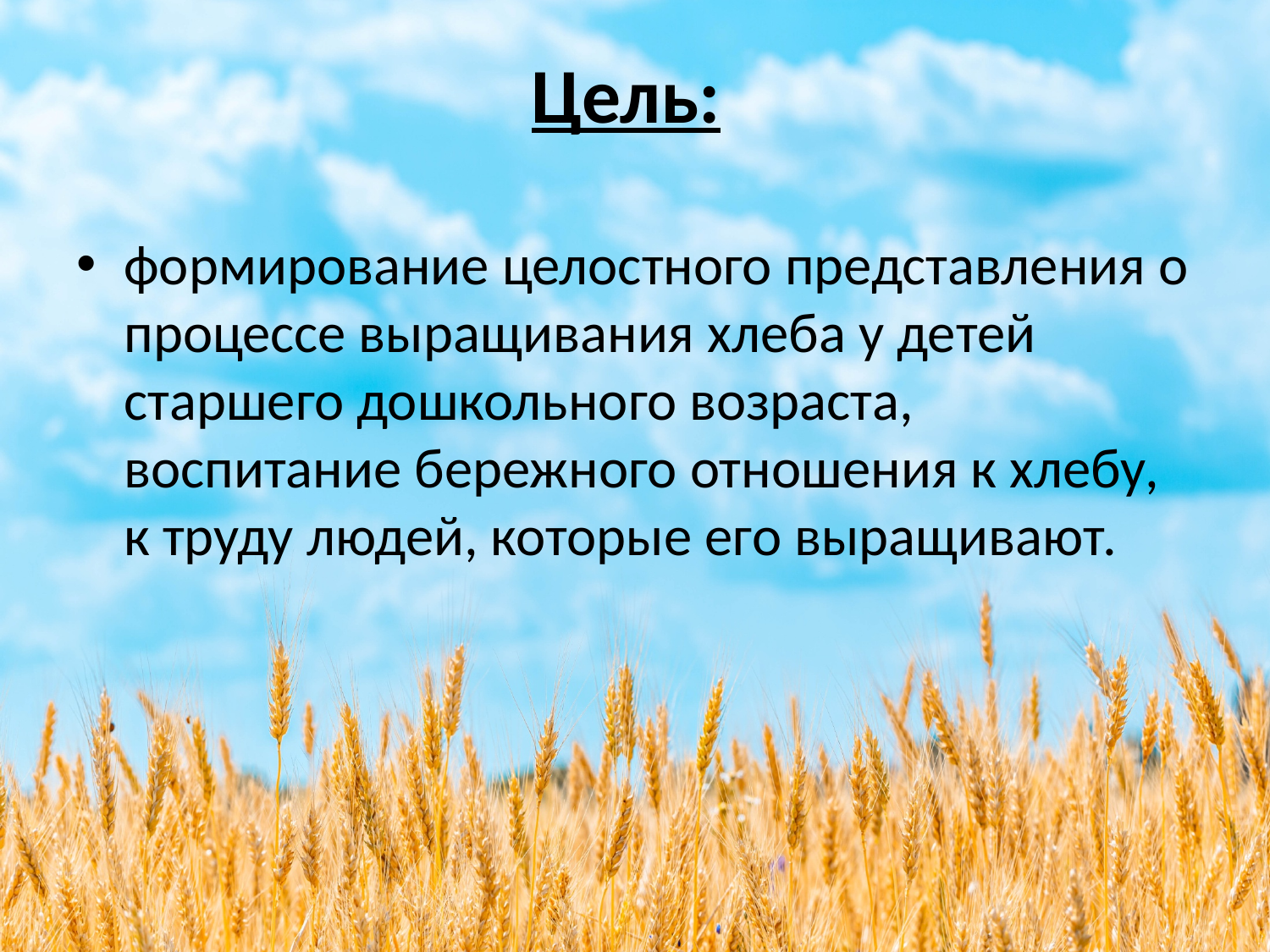

# Цель:
формирование целостного представления о процессе выращивания хлеба у детей старшего дошкольного возраста, воспитание бережного отношения к хлебу, к труду людей, которые его выращивают.